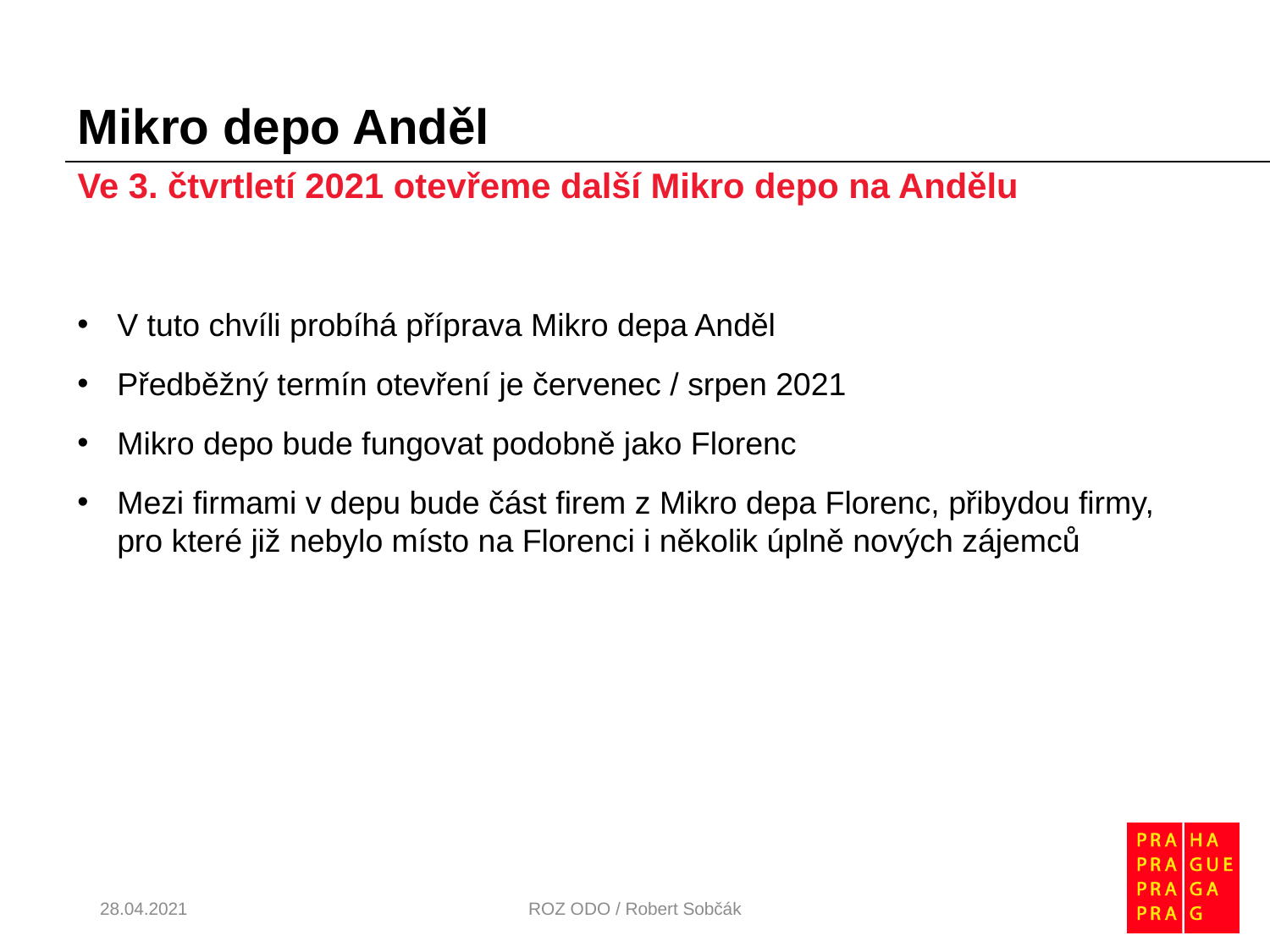

# Mikro depo Anděl
Ve 3. čtvrtletí 2021 otevřeme další Mikro depo na Andělu
V tuto chvíli probíhá příprava Mikro depa Anděl
Předběžný termín otevření je červenec / srpen 2021
Mikro depo bude fungovat podobně jako Florenc
Mezi firmami v depu bude část firem z Mikro depa Florenc, přibydou firmy, pro které již nebylo místo na Florenci i několik úplně nových zájemců
28.04.2021
ROZ ODO / Robert Sobčák